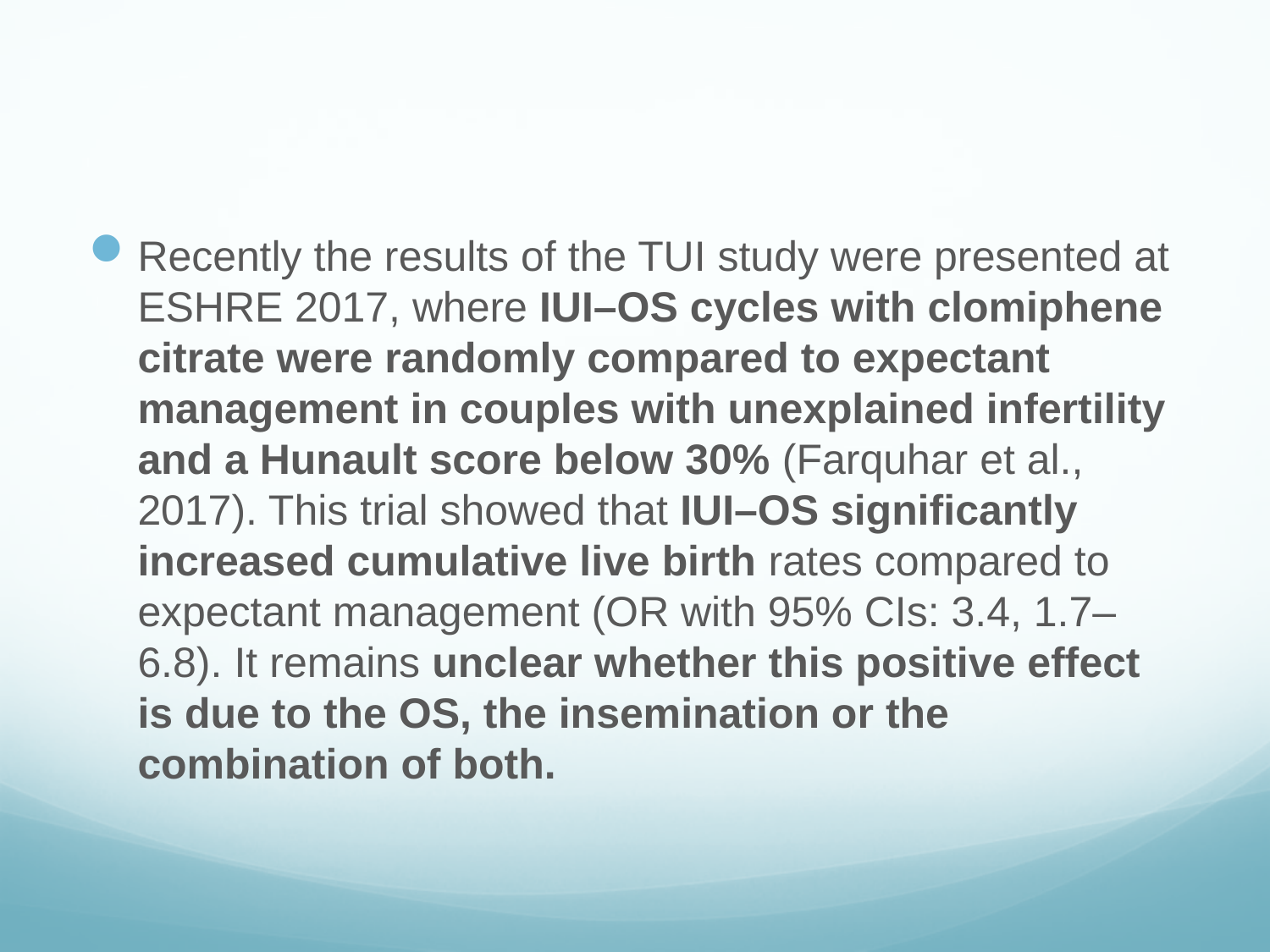

#
Recently the results of the TUI study were presented at ESHRE 2017, where IUI–OS cycles with clomiphene citrate were randomly compared to expectant management in couples with unexplained infertility and a Hunault score below 30% (Farquhar et al., 2017). This trial showed that IUI–OS significantly increased cumulative live birth rates compared to expectant management (OR with 95% CIs: 3.4, 1.7–6.8). It remains unclear whether this positive effect is due to the OS, the insemination or the combination of both.